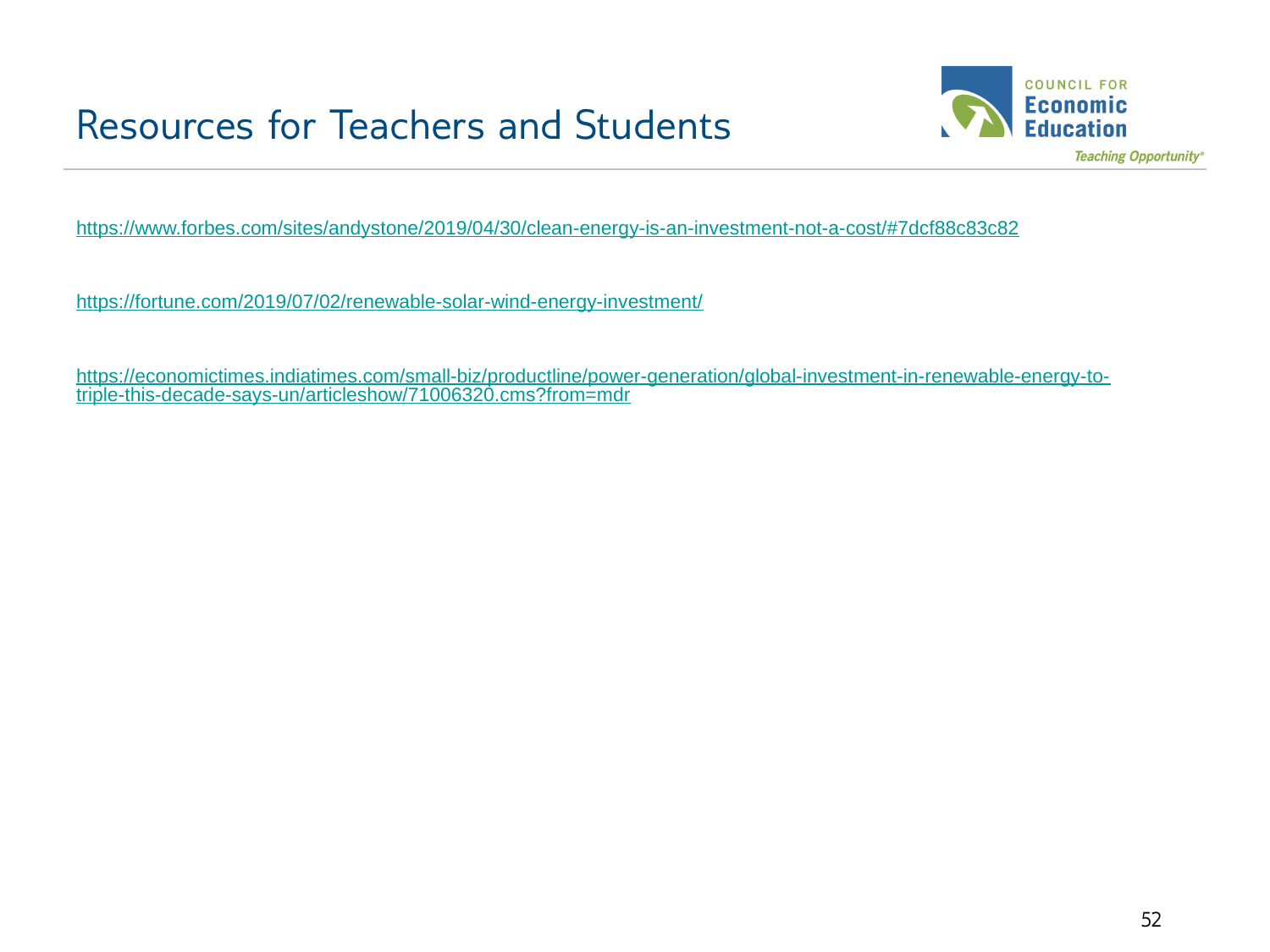

# Resources for Teachers and Students
https://www.forbes.com/sites/andystone/2019/04/30/clean-energy-is-an-investment-not-a-cost/#7dcf88c83c82

https://fortune.com/2019/07/02/renewable-solar-wind-energy-investment/

https://economictimes.indiatimes.com/small-biz/productline/power-generation/global-investment-in-renewable-energy-to-triple-this-decade-says-un/articleshow/71006320.cms?from=mdr
52